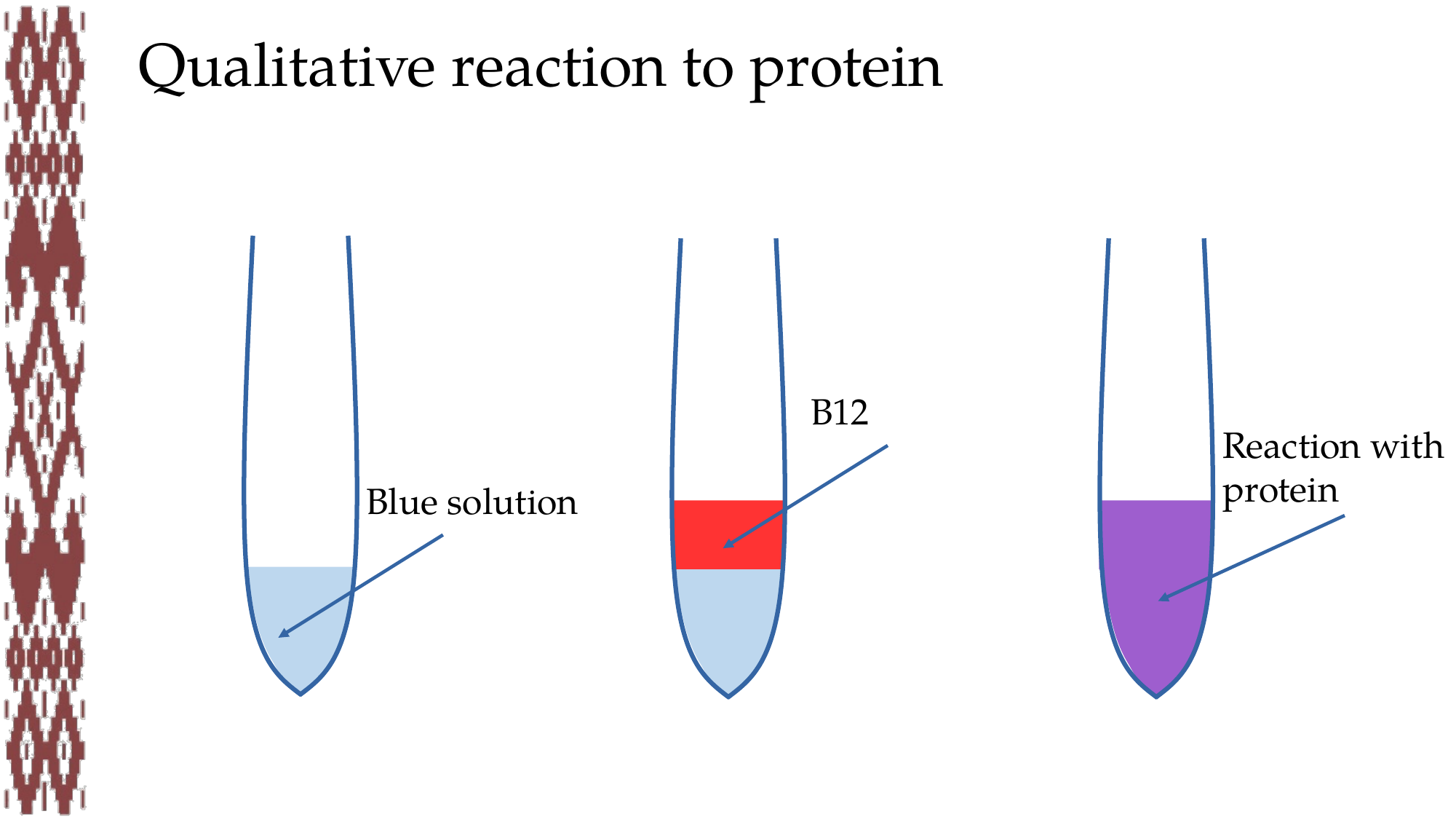

Qualitative reaction to protein

B12
Reaction with protein

Blue solution